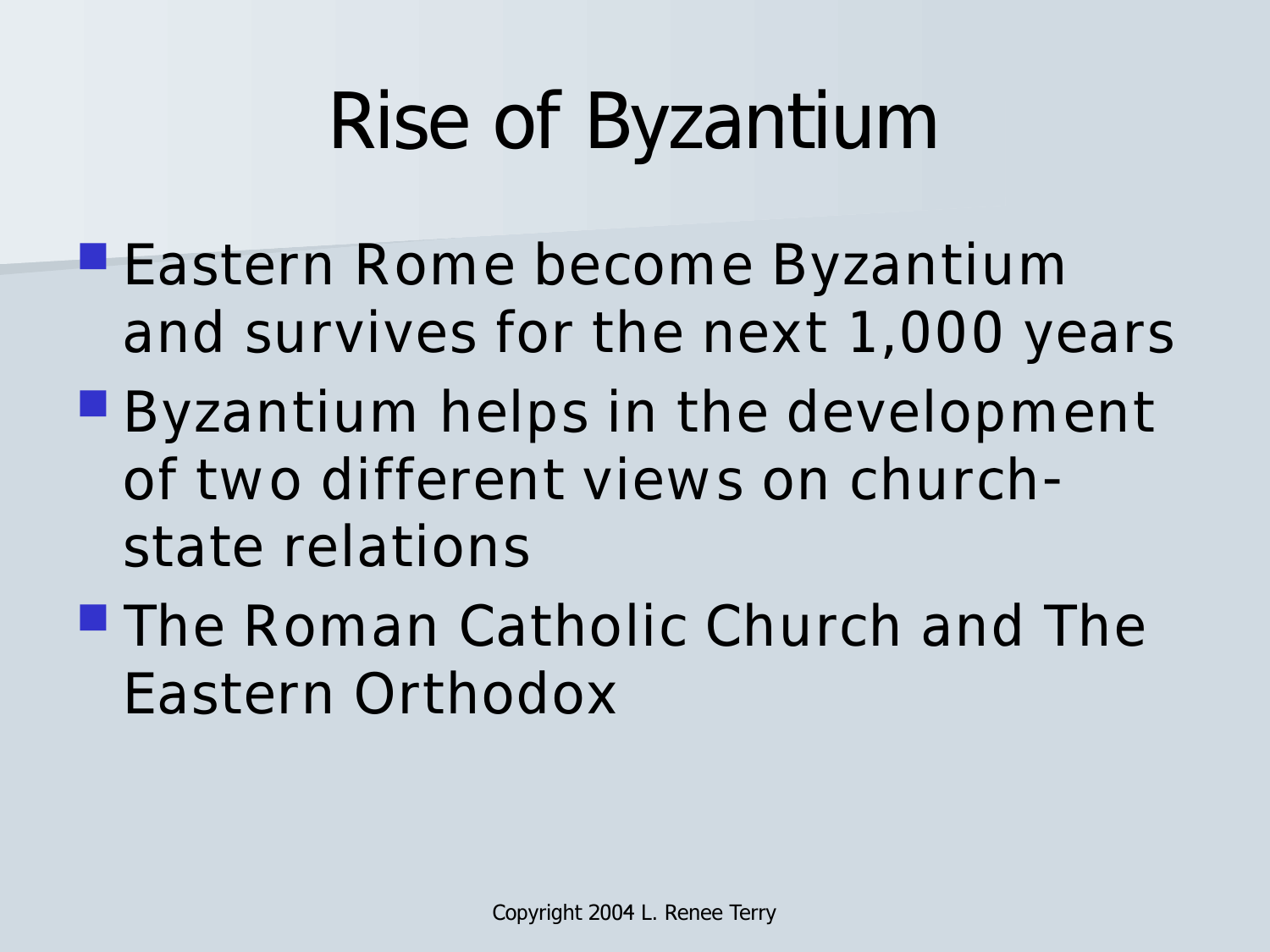

# Rise of Byzantium
Eastern Rome become Byzantium and survives for the next 1,000 years
Byzantium helps in the development of two different views on church-state relations
The Roman Catholic Church and The Eastern Orthodox
Copyright 2004 L. Renee Terry